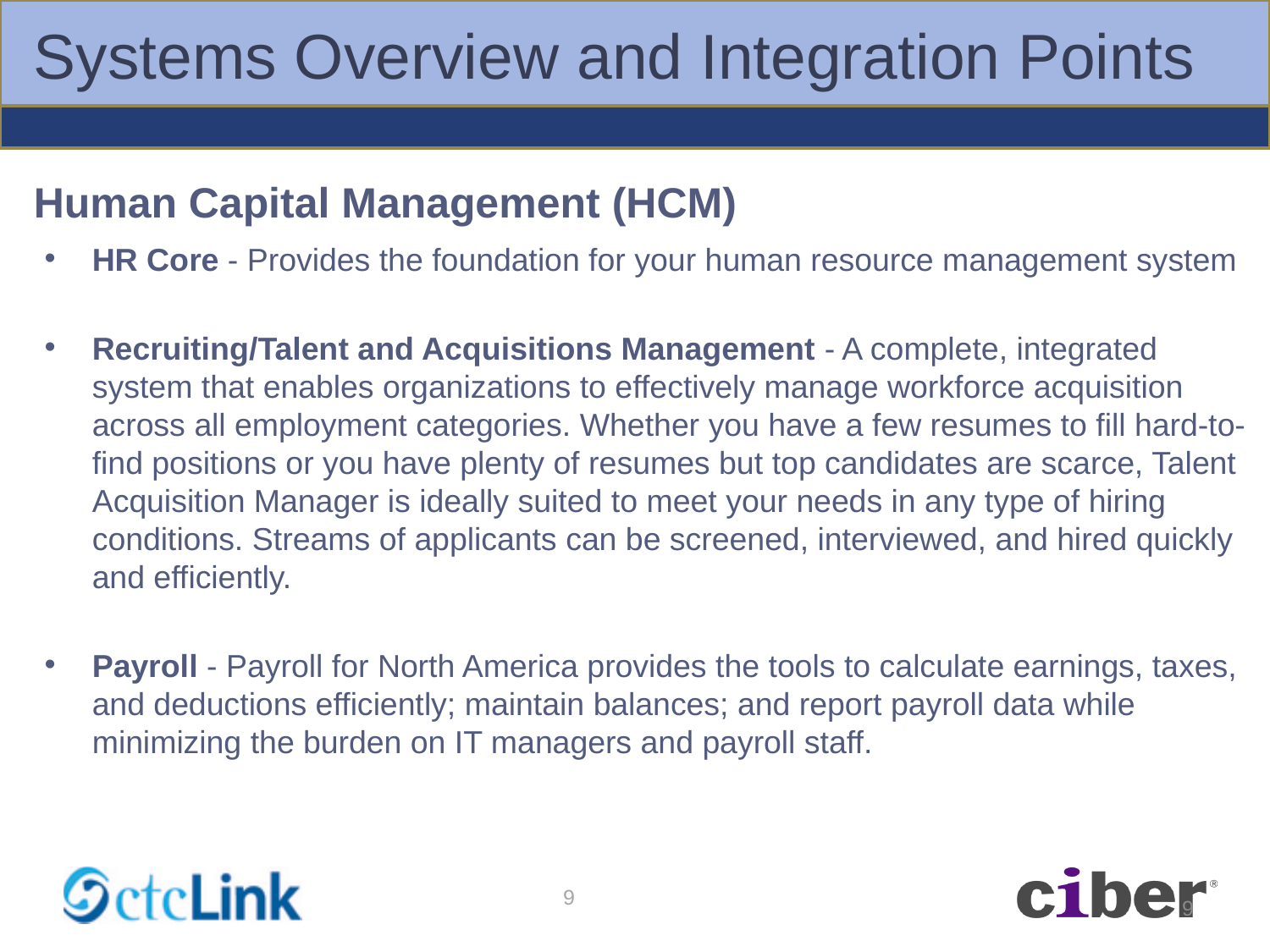

# Systems Overview and Integration Points
Human Capital Management (HCM)
HR Core - Provides the foundation for your human resource management system

Recruiting/Talent and Acquisitions Management - A complete, integrated system that enables organizations to effectively manage workforce acquisition across all employment categories. Whether you have a few resumes to fill hard-to-find positions or you have plenty of resumes but top candidates are scarce, Talent Acquisition Manager is ideally suited to meet your needs in any type of hiring conditions. Streams of applicants can be screened, interviewed, and hired quickly and efficiently.

Payroll - Payroll for North America provides the tools to calculate earnings, taxes, and deductions efficiently; maintain balances; and report payroll data while minimizing the burden on IT managers and payroll staff.
9
9